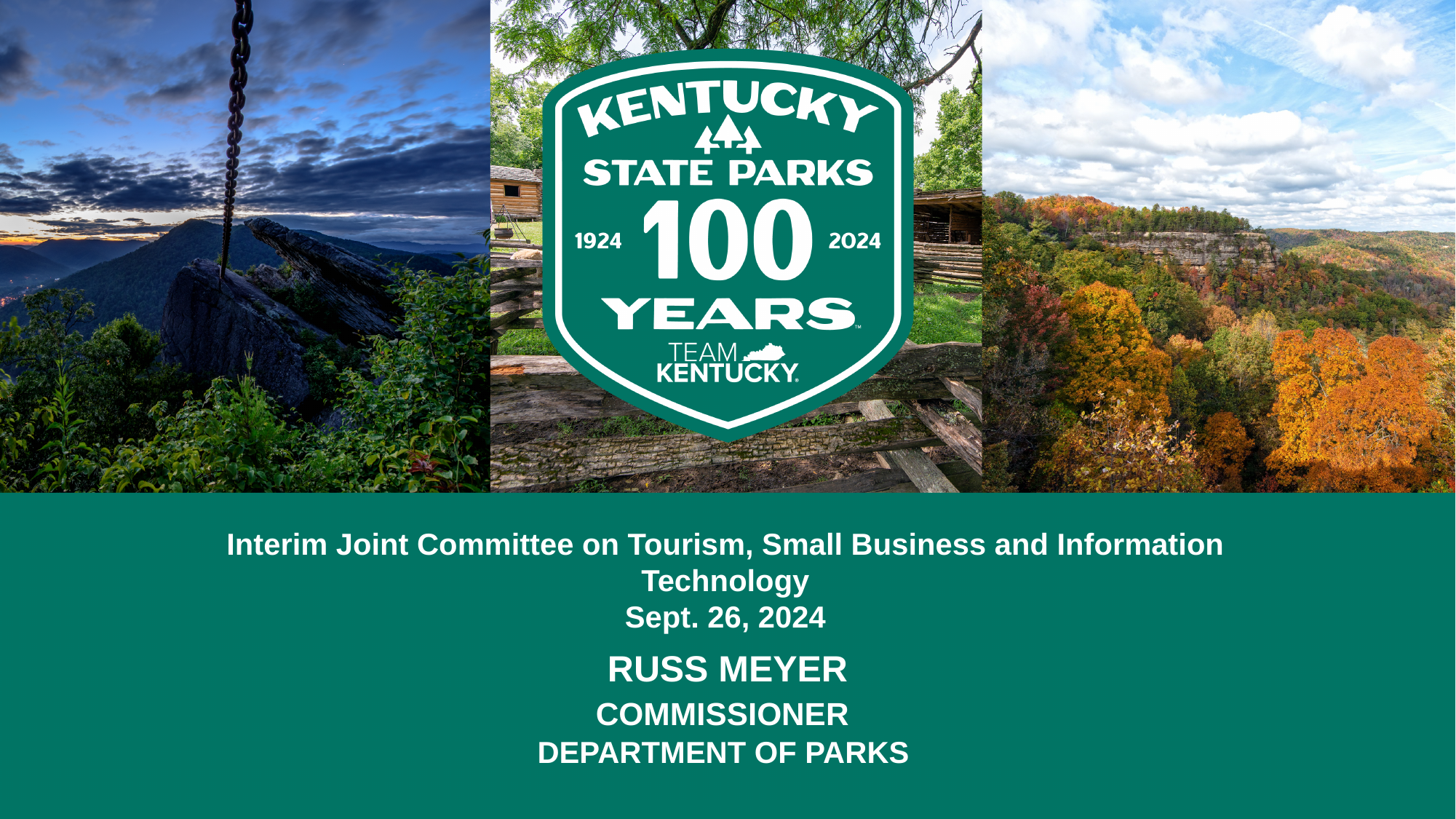

Interim Joint Committee on Tourism, Small Business and Information Technology
Sept. 26, 2024
Russ Meyer
Commissioner 
Department of Parks